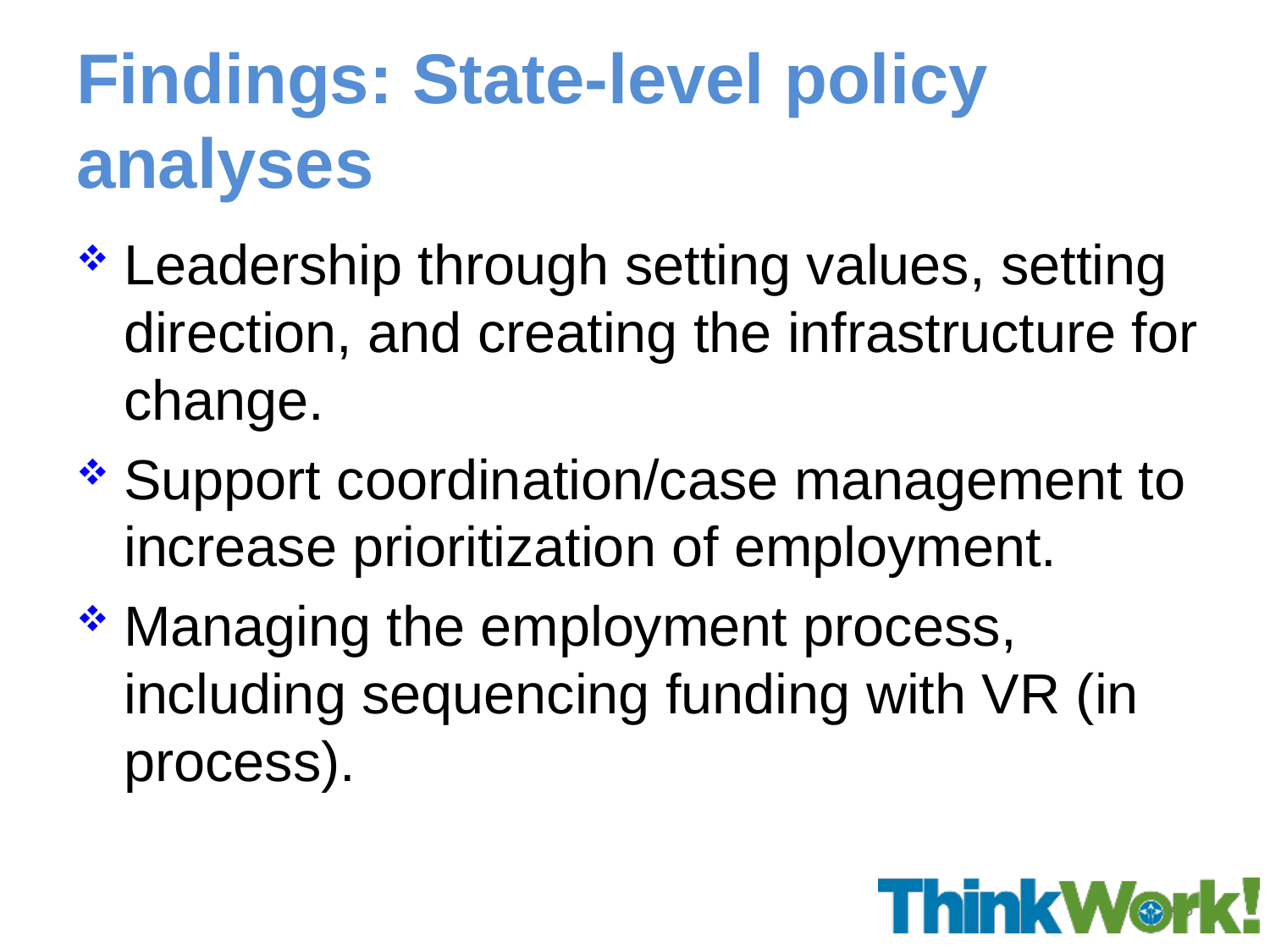

# Findings: State-level policy analyses
Leadership through setting values, setting direction, and creating the infrastructure for change.
Support coordination/case management to increase prioritization of employment.
Managing the employment process, including sequencing funding with VR (in process).

43